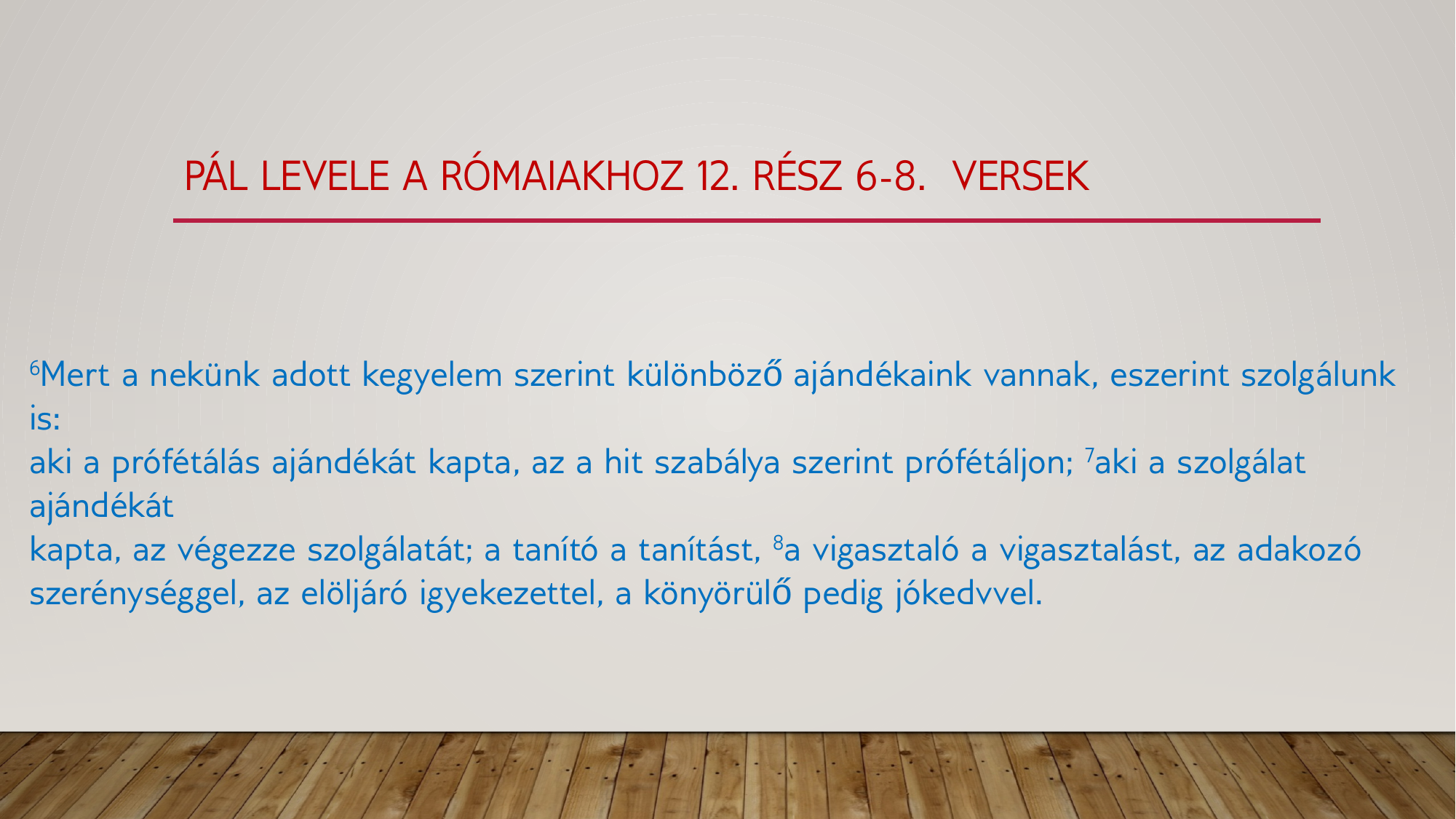

# pál levele a rómaiakhoz 12. rész 6-8.  versek
6Mert a nekünk adott kegyelem szerint különböző ajándékaink vannak, eszerint szolgálunk is:
aki a prófétálás ajándékát kapta, az a hit szabálya szerint prófétáljon; 7aki a szolgálat ajándékát
kapta, az végezze szolgálatát; a tanító a tanítást, 8a vigasztaló a vigasztalást, az adakozó
szerénységgel, az elöljáró igyekezettel, a könyörülő pedig jókedvvel.